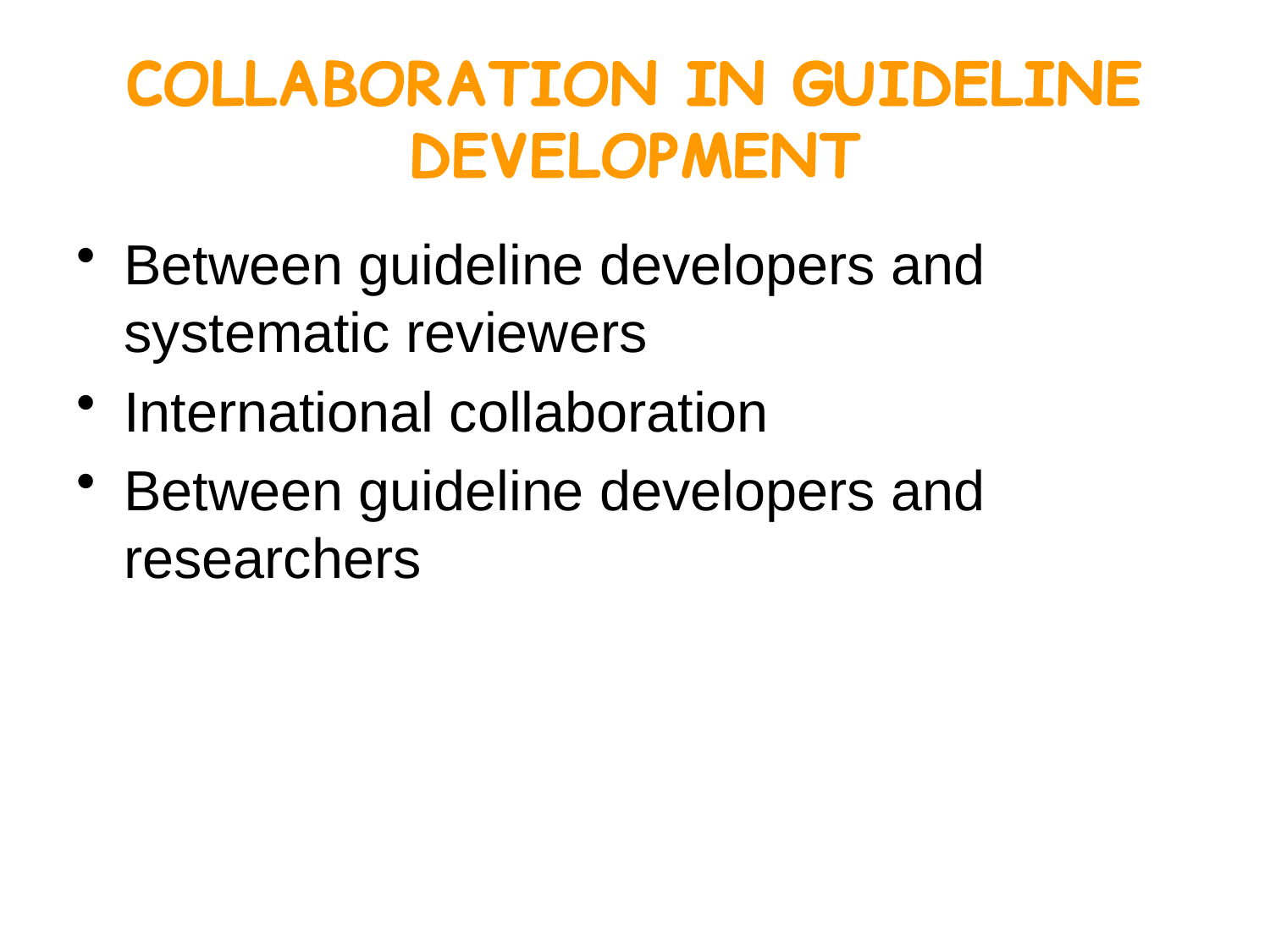

# COLLABORATION IN GUIDELINE DEVELOPMENT
Between guideline developers and systematic reviewers
International collaboration
Between guideline developers and researchers